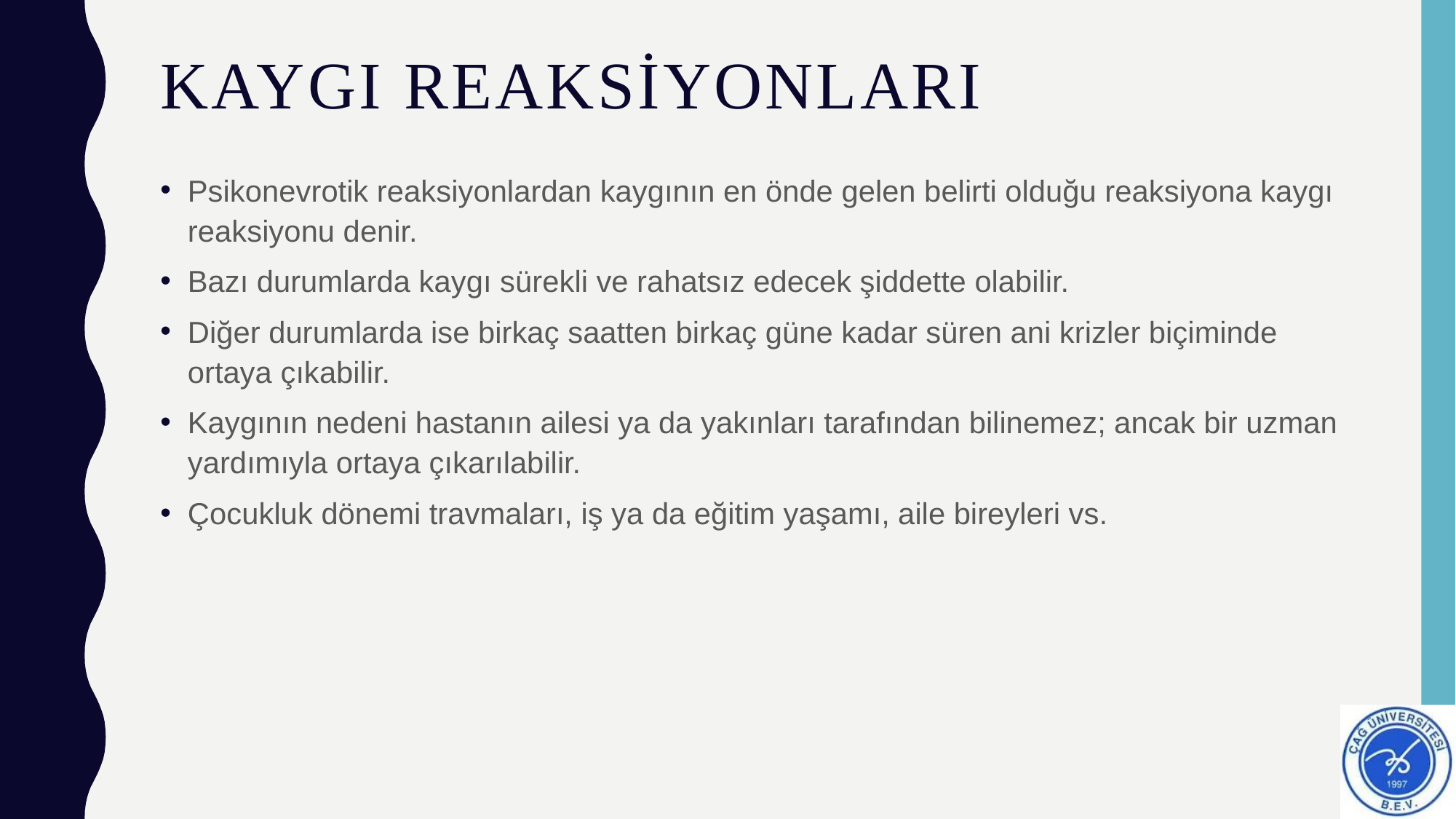

# Kaygı reaksiyonları
Psikonevrotik reaksiyonlardan kaygının en önde gelen belirti olduğu reaksiyona kaygı reaksiyonu denir.
Bazı durumlarda kaygı sürekli ve rahatsız edecek şiddette olabilir.
Diğer durumlarda ise birkaç saatten birkaç güne kadar süren ani krizler biçiminde ortaya çıkabilir.
Kaygının nedeni hastanın ailesi ya da yakınları tarafından bilinemez; ancak bir uzman yardımıyla ortaya çıkarılabilir.
Çocukluk dönemi travmaları, iş ya da eğitim yaşamı, aile bireyleri vs.